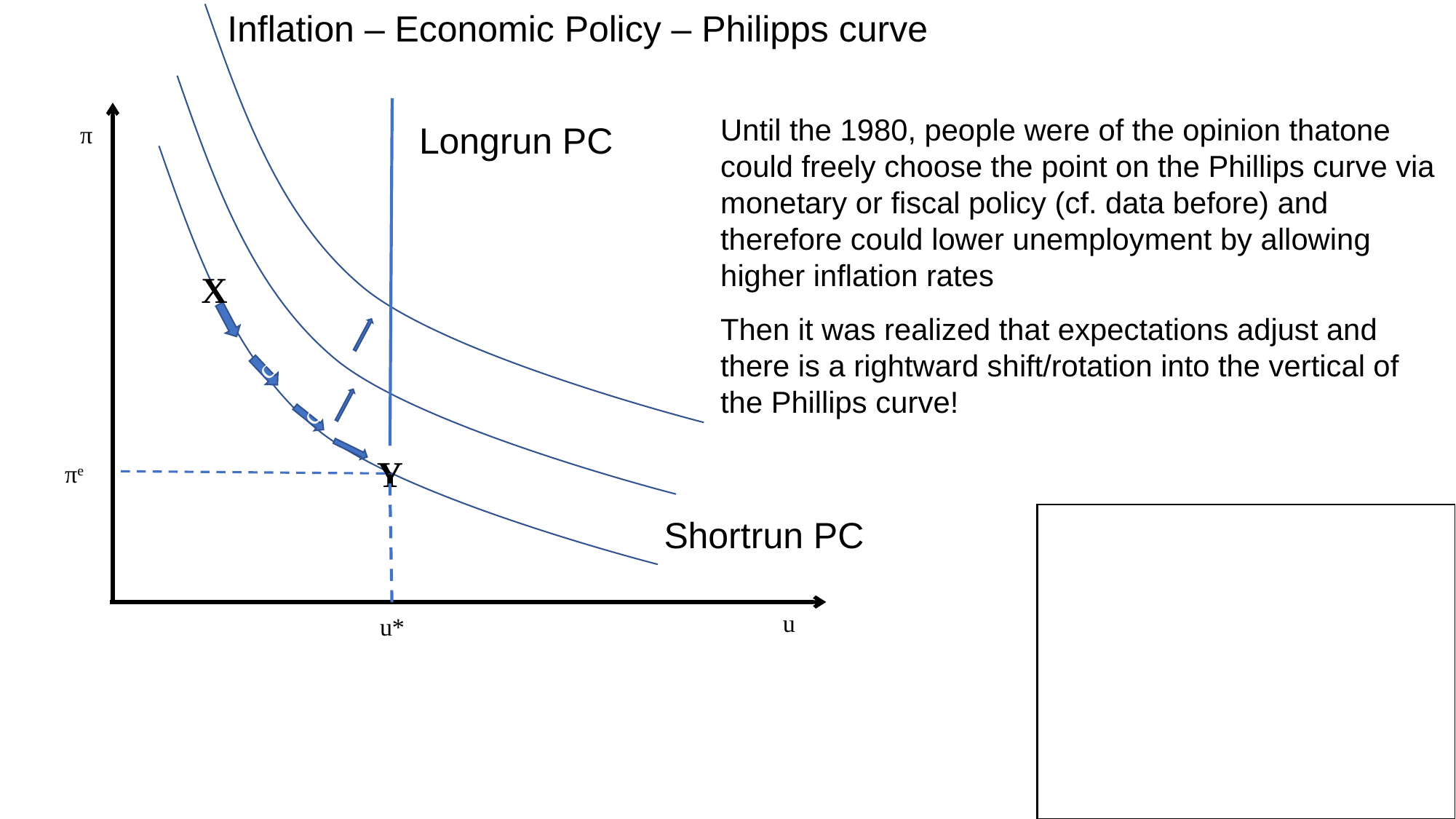

Inflation – Economic Policy – Philipps curve

Until the 1980, people were of the opinion thatone could freely choose the point on the Phillips curve via monetary or fiscal policy (cf. data before) and therefore could lower unemployment by allowing higher inflation rates
Longrun PC

π

X

Then it was realized that expectations adjust and there is a rightward shift/rotation into the vertical of the Phillips curve!

c

c

Y
πe

Shortrun PC

u
u*